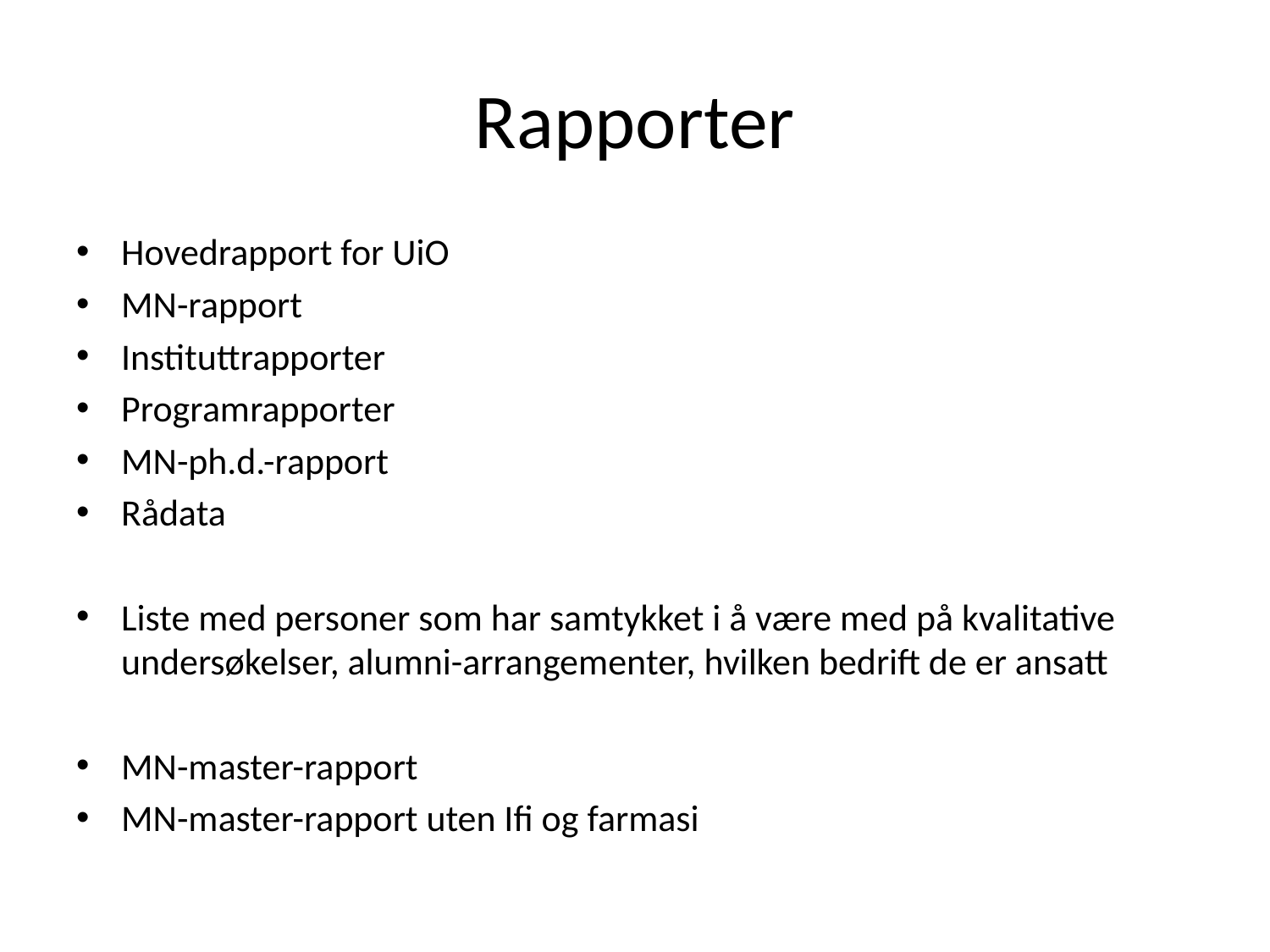

# Rapporter
Hovedrapport for UiO
MN-rapport
Instituttrapporter
Programrapporter
MN-ph.d.-rapport
Rådata

Liste med personer som har samtykket i å være med på kvalitative undersøkelser, alumni-arrangementer, hvilken bedrift de er ansatt

MN-master-rapport
MN-master-rapport uten Ifi og farmasi